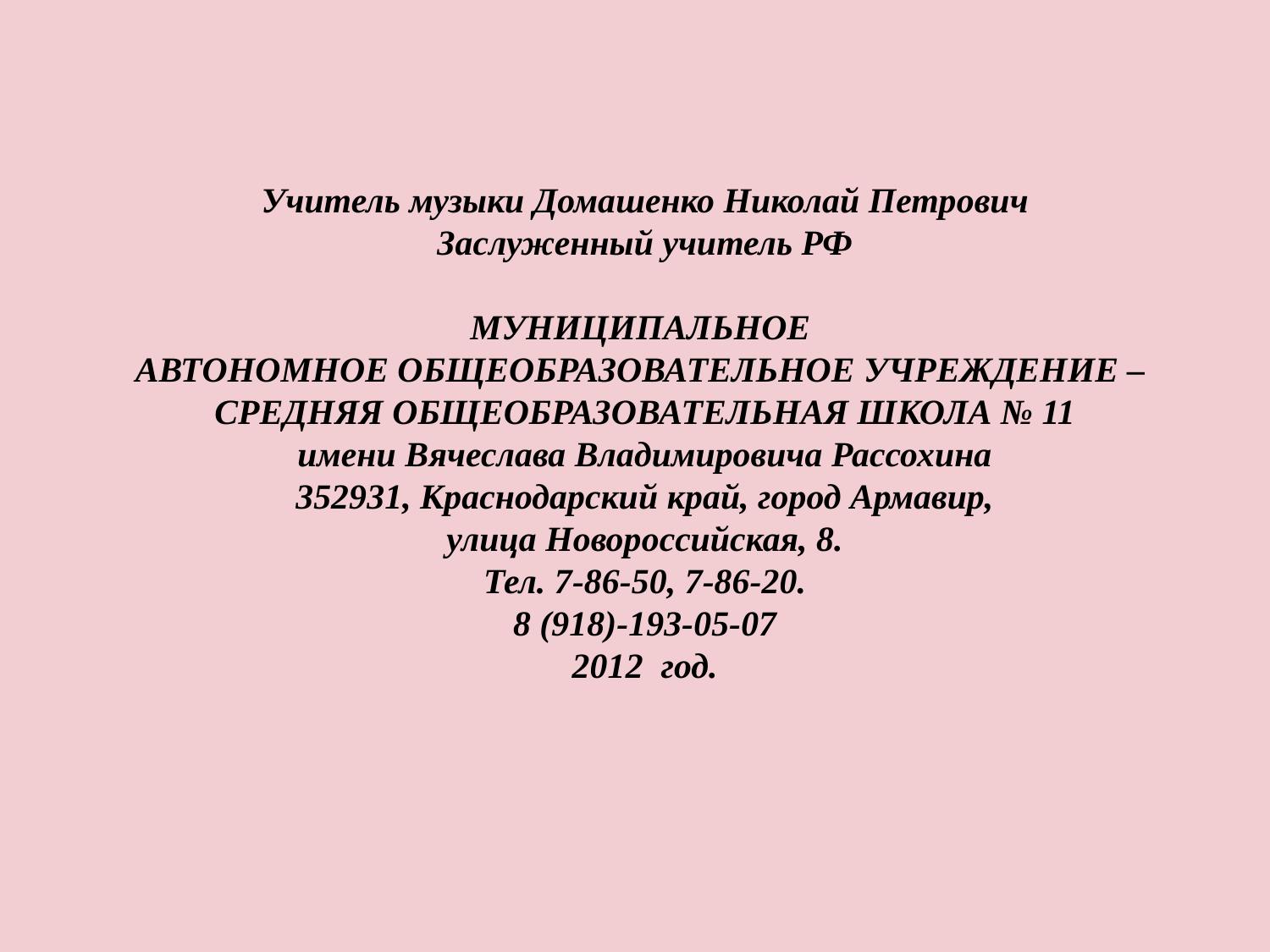

# Учитель музыки Домашенко Николай Петрович Заслуженный учитель РФ МУНИЦИПАЛЬНОЕ АВТОНОМНОЕ ОБЩЕОБРАЗОВАТЕЛЬНОЕ УЧРЕЖДЕНИЕ – СРЕДНЯЯ ОБЩЕОБРАЗОВАТЕЛЬНАЯ ШКОЛА № 11 имени Вячеслава Владимировича Рассохина 352931, Краснодарский край, город Армавир, улица Новороссийская, 8. Тел. 7-86-50, 7-86-20. 8 (918)-193-05-07 2012  год.